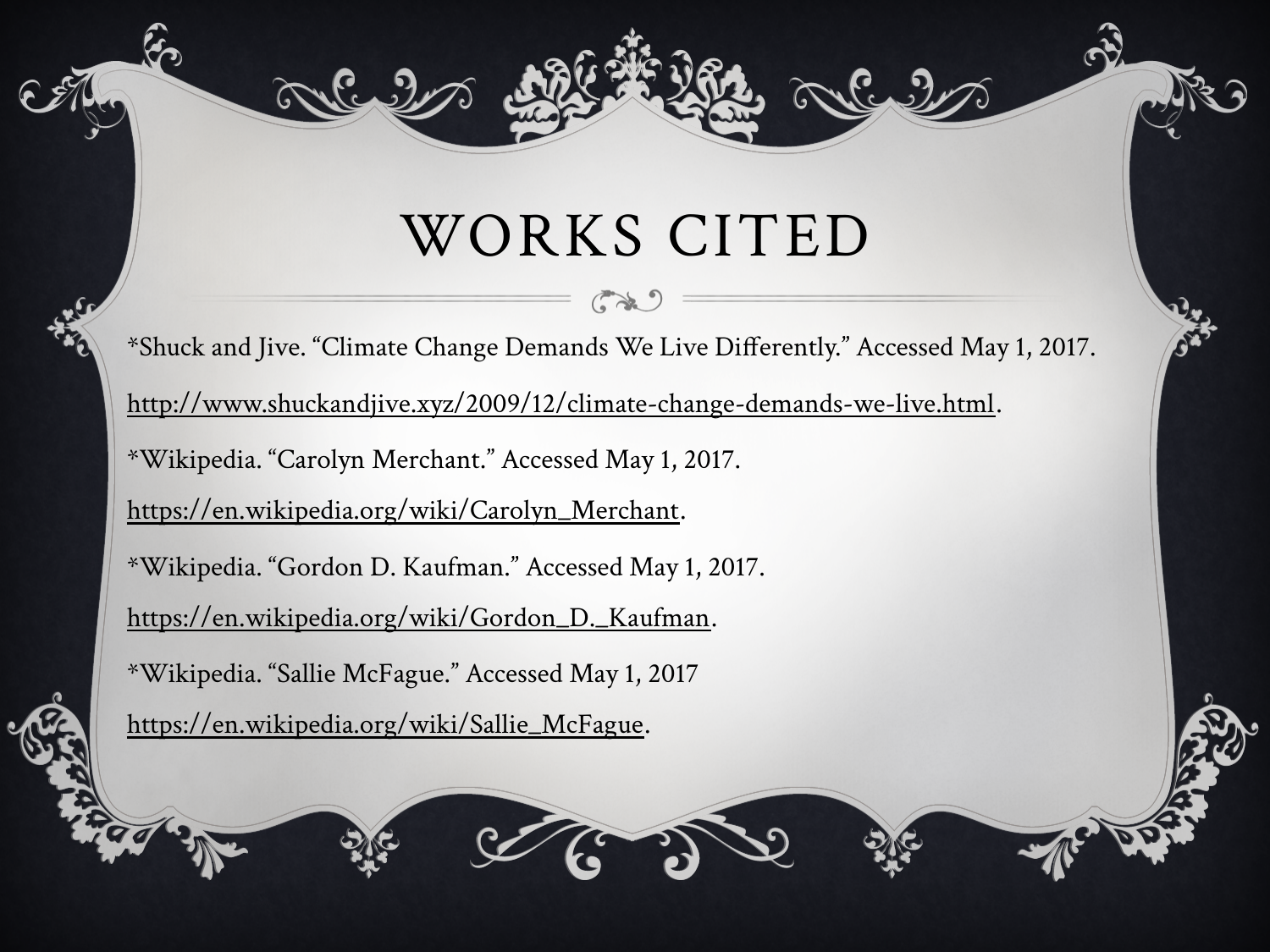

# Works cited
*Shuck and Jive. “Climate Change Demands We Live Differently.” Accessed May 1, 2017.
http://www.shuckandjive.xyz/2009/12/climate-change-demands-we-live.html.
*Wikipedia. “Carolyn Merchant.” Accessed May 1, 2017. https://en.wikipedia.org/wiki/Carolyn_Merchant.
*Wikipedia. “Gordon D. Kaufman.” Accessed May 1, 2017. https://en.wikipedia.org/wiki/Gordon_D._Kaufman.
*Wikipedia. “Sallie McFague.” Accessed May 1, 2017 https://en.wikipedia.org/wiki/Sallie_McFague.